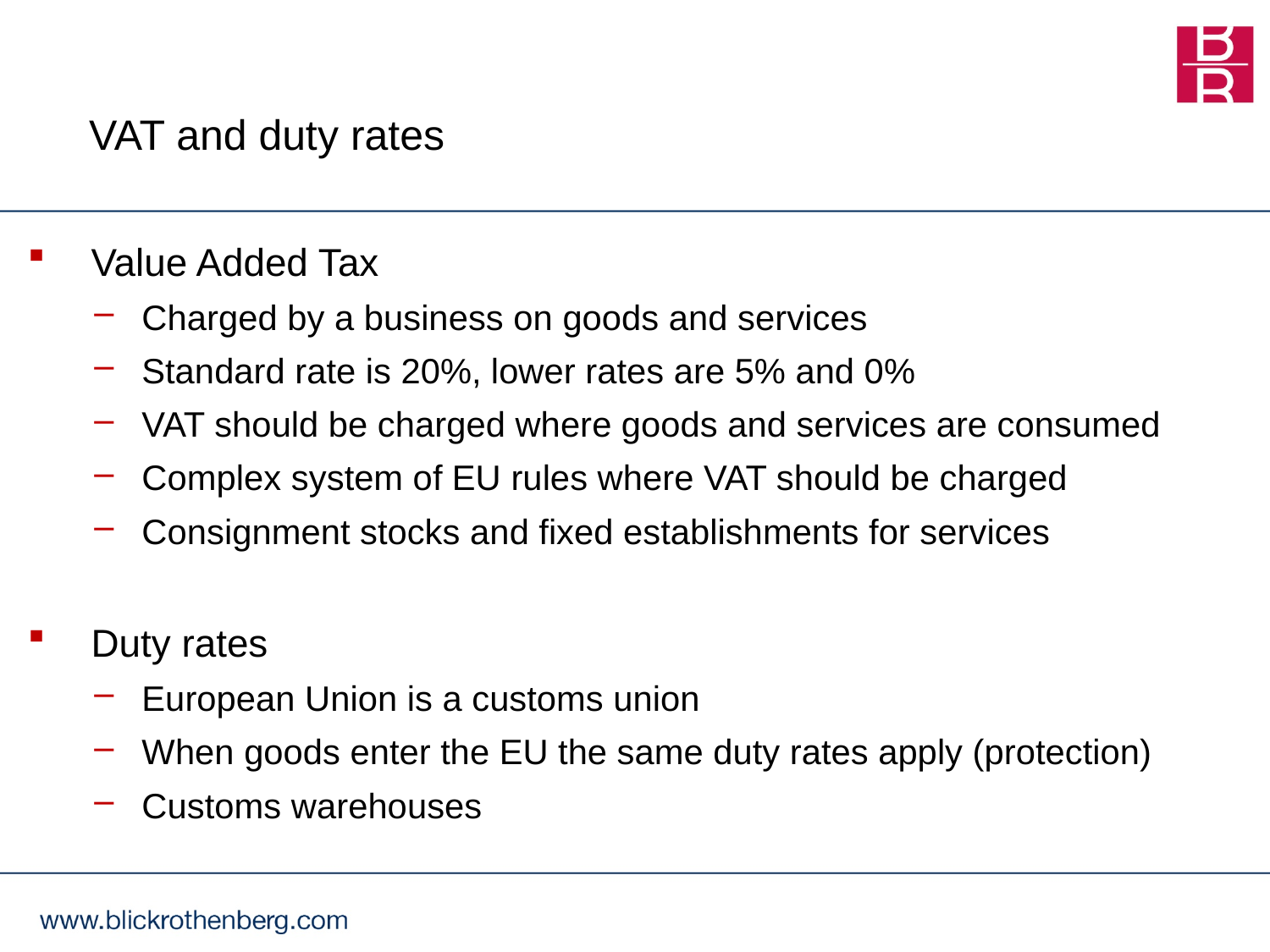

VAT and duty rates
Value Added Tax
Charged by a business on goods and services
Standard rate is 20%, lower rates are 5% and 0%
VAT should be charged where goods and services are consumed
Complex system of EU rules where VAT should be charged
Consignment stocks and fixed establishments for services
Duty rates
European Union is a customs union
When goods enter the EU the same duty rates apply (protection)
Customs warehouses